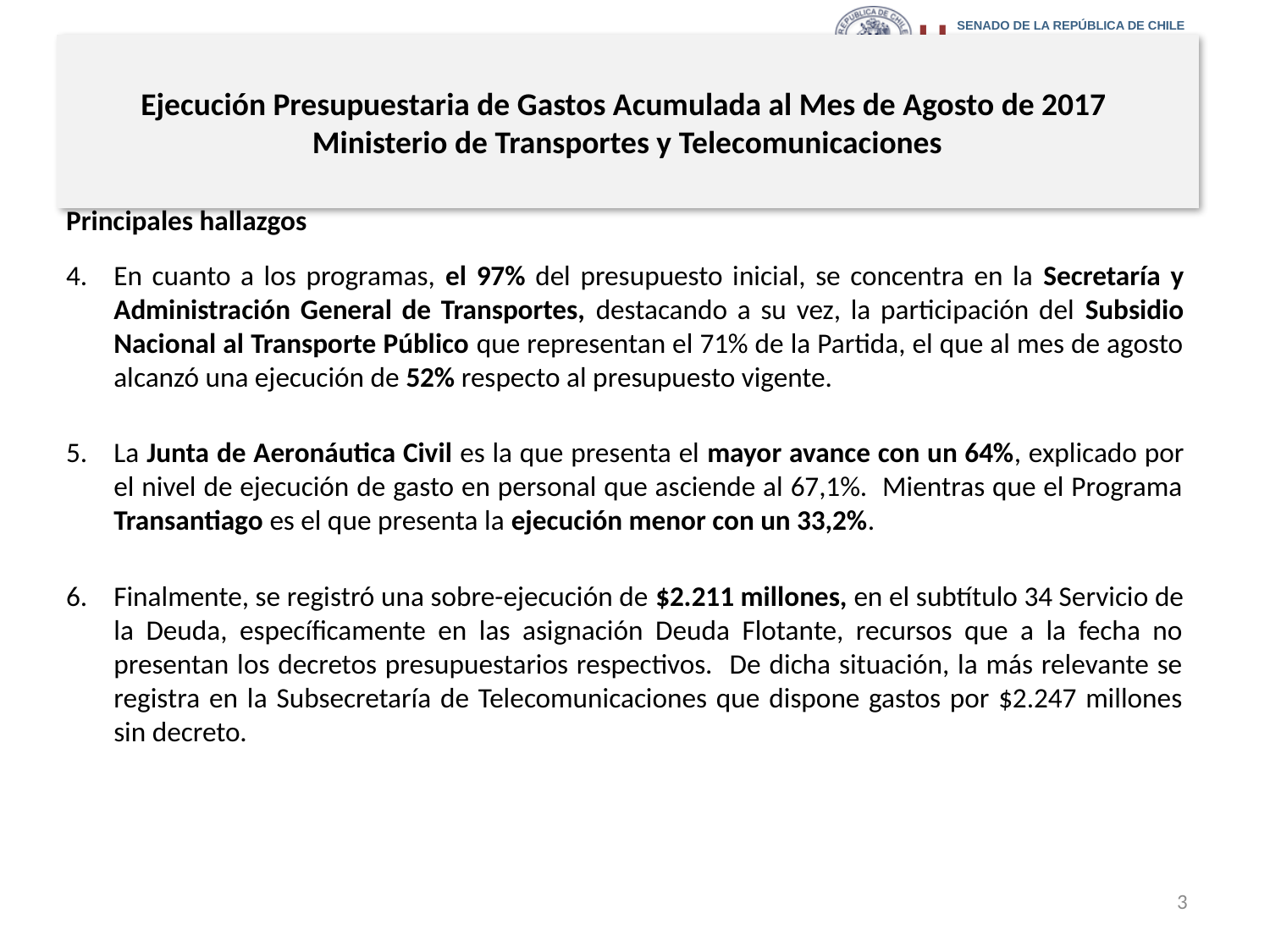

# Ejecución Presupuestaria de Gastos Acumulada al Mes de Agosto de 2017 Ministerio de Transportes y Telecomunicaciones
Principales hallazgos
En cuanto a los programas, el 97% del presupuesto inicial, se concentra en la Secretaría y Administración General de Transportes, destacando a su vez, la participación del Subsidio Nacional al Transporte Público que representan el 71% de la Partida, el que al mes de agosto alcanzó una ejecución de 52% respecto al presupuesto vigente.
La Junta de Aeronáutica Civil es la que presenta el mayor avance con un 64%, explicado por el nivel de ejecución de gasto en personal que asciende al 67,1%.  Mientras que el Programa Transantiago es el que presenta la ejecución menor con un 33,2%.
Finalmente, se registró una sobre-ejecución de $2.211 millones, en el subtítulo 34 Servicio de la Deuda, específicamente en las asignación Deuda Flotante, recursos que a la fecha no presentan los decretos presupuestarios respectivos.  De dicha situación, la más relevante se registra en la Subsecretaría de Telecomunicaciones que dispone gastos por $2.247 millones sin decreto.

3